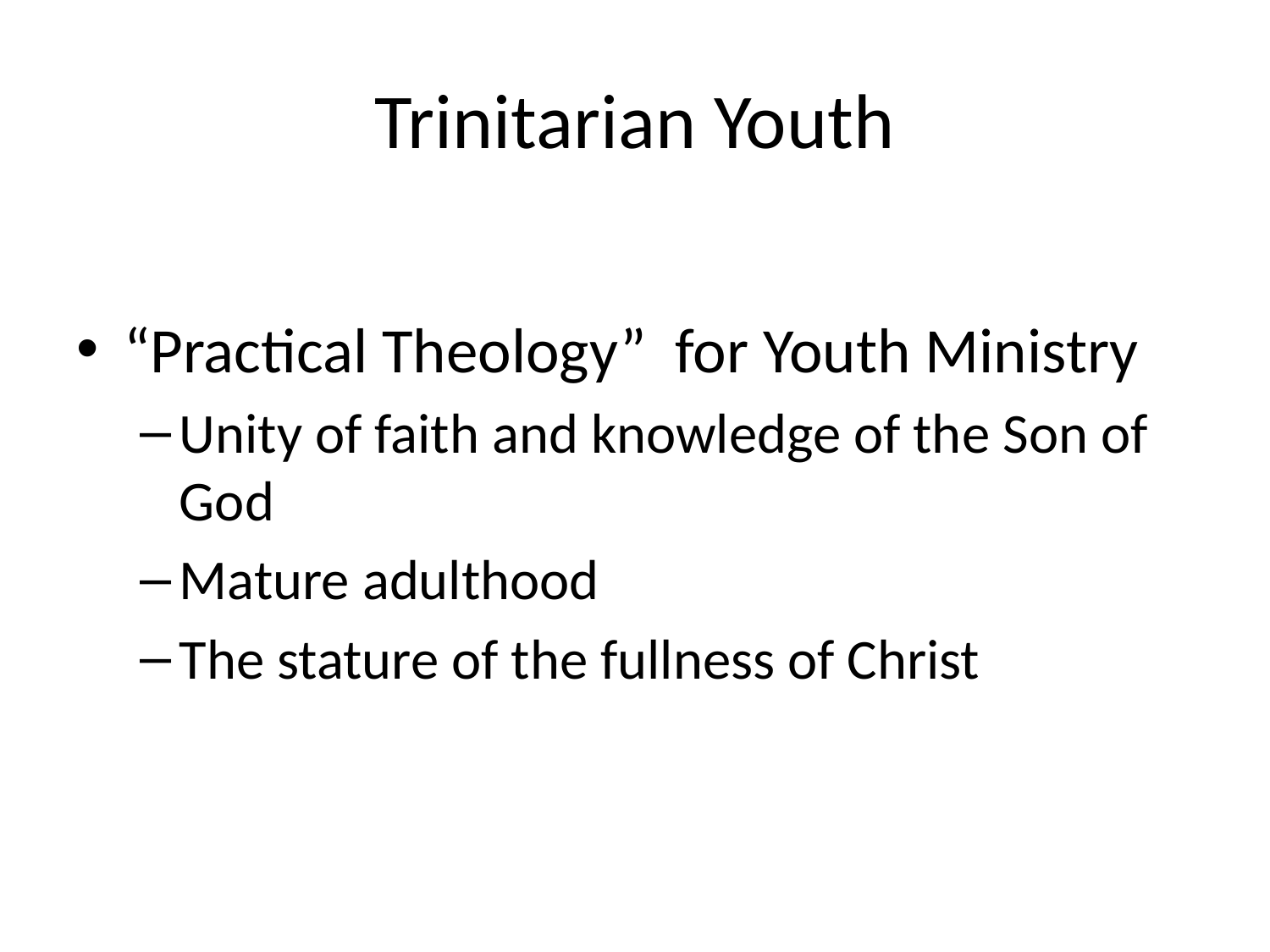

# Trinitarian Youth

“Practical Theology”  for Youth Ministry
Unity of faith and knowledge of the Son of God
Mature adulthood
The stature of the fullness of Christ